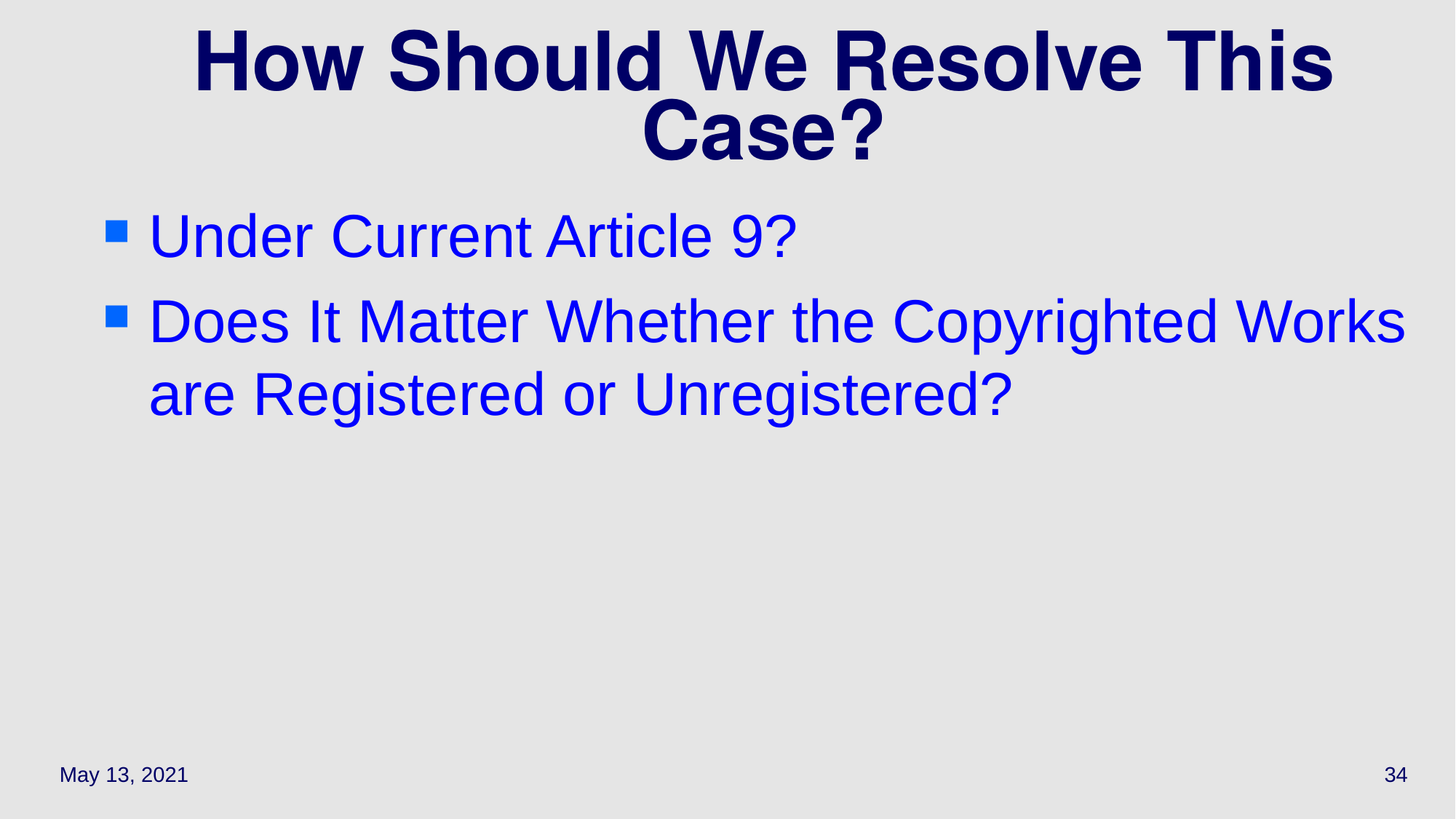

# How Should We Resolve This Case?
Under Current Article 9?
Does It Matter Whether the Copyrighted Works are Registered or Unregistered?
May 13, 2021
34